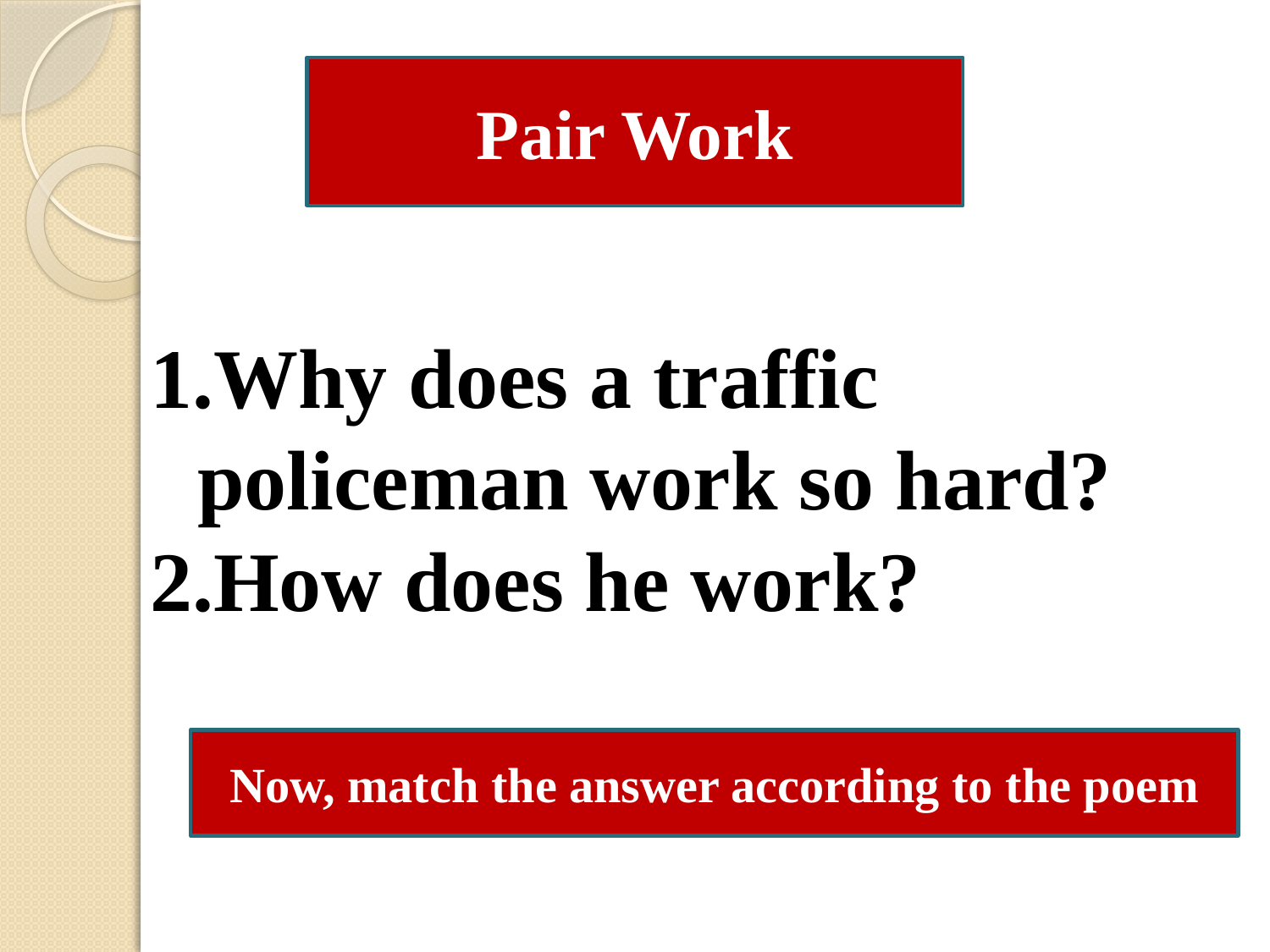

Why does a traffic policeman work so hard?
How does he work?
Pair Work
Now, match the answer according to the poem